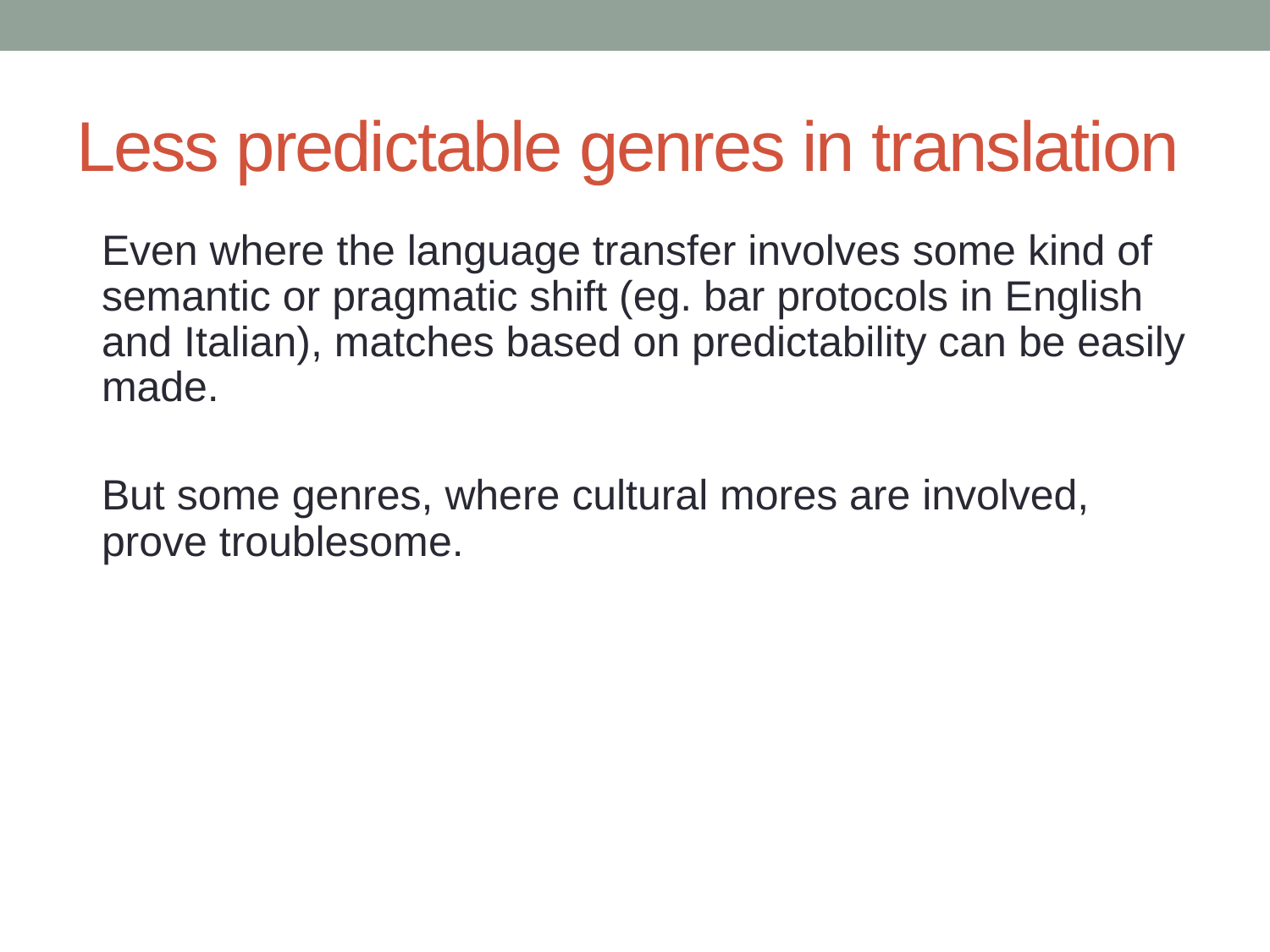

# Less predictable genres in translation
	Even where the language transfer involves some kind of semantic or pragmatic shift (eg. bar protocols in English and Italian), matches based on predictability can be easily made.

	But some genres, where cultural mores are involved, prove troublesome.